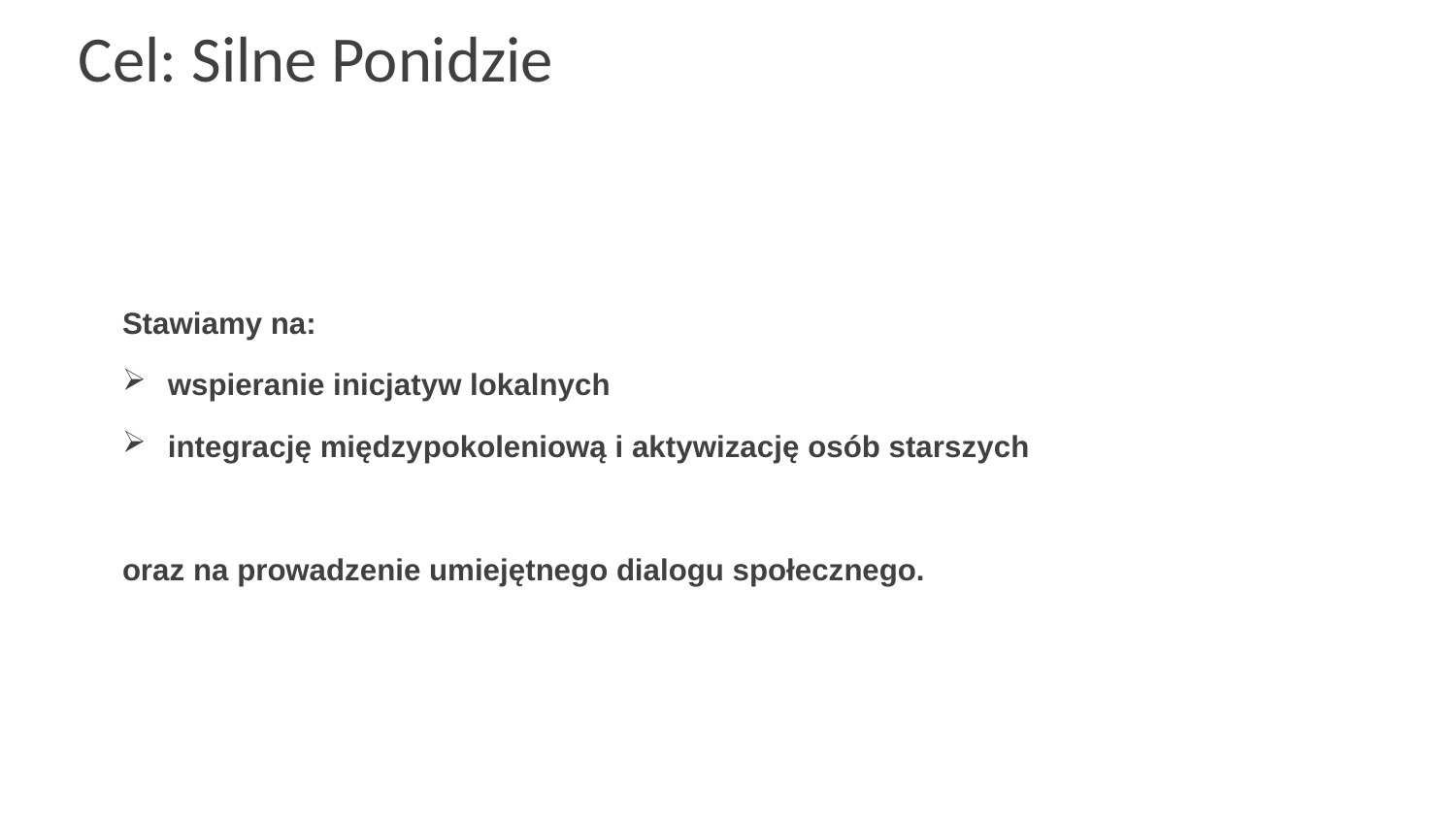

# Cel: Silne Ponidzie

Stawiamy na:
wspieranie inicjatyw lokalnych
integrację międzypokoleniową i aktywizację osób starszych

oraz na prowadzenie umiejętnego dialogu społecznego.